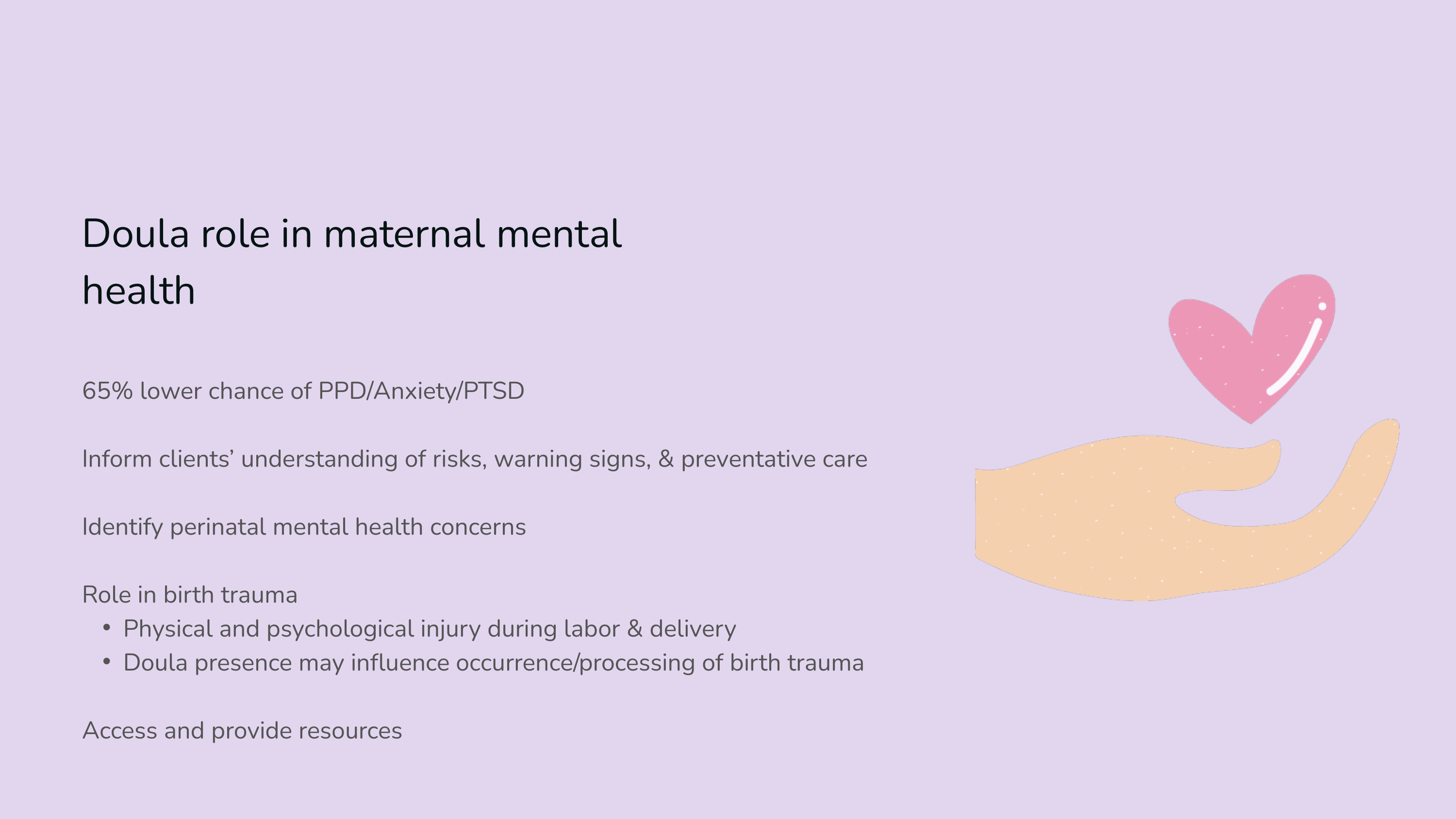

Doula role in maternal mental health

65% lower chance of PPD/Anxiety/PTSD

Inform clients’ understanding of risks, warning signs, & preventative care

Identify perinatal mental health concerns

Role in birth trauma
Physical and psychological injury during labor & delivery
Doula presence may influence occurrence/processing of birth trauma

Access and provide resources